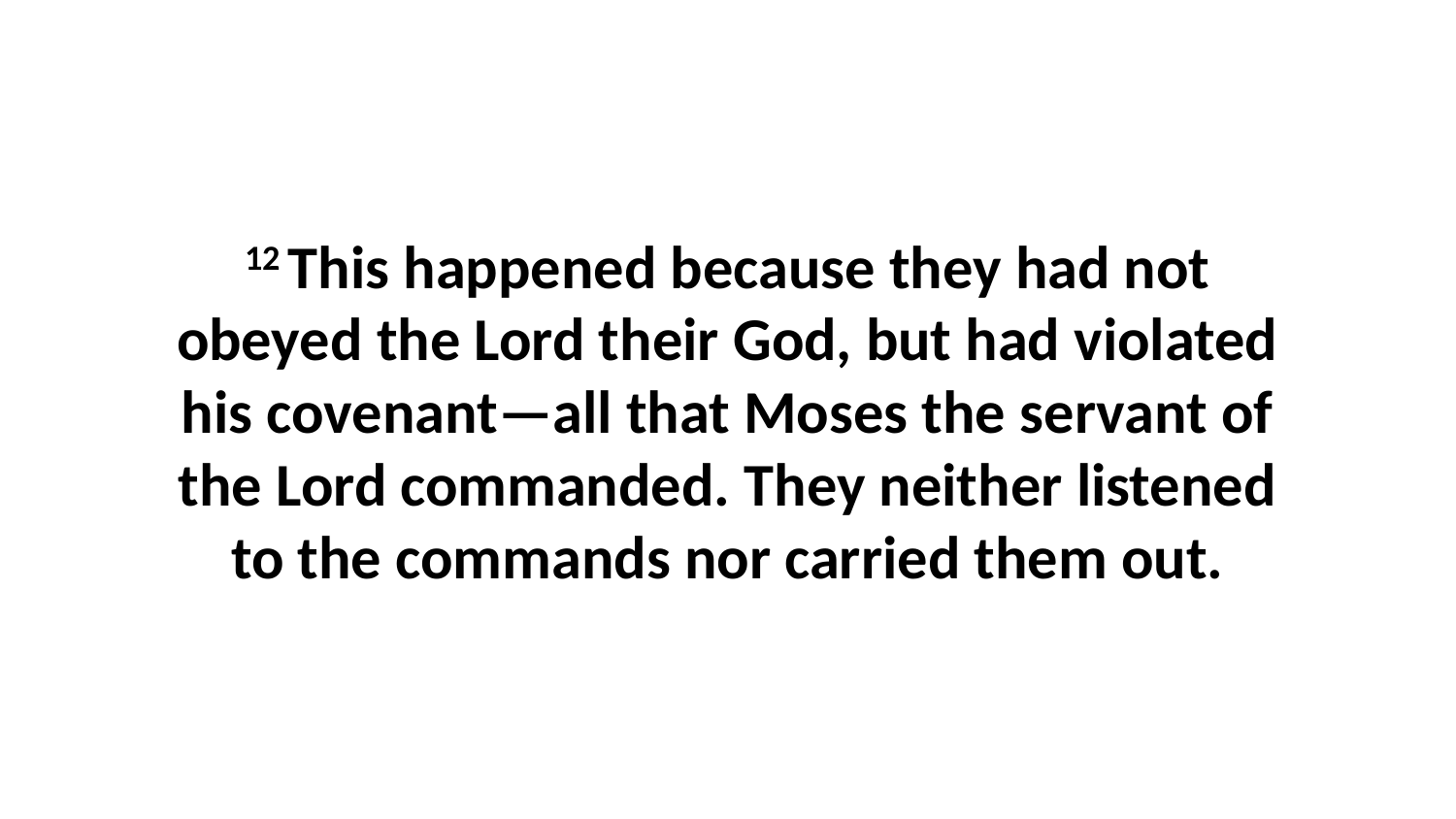

12 This happened because they had not obeyed the Lord their God, but had violated his covenant—all that Moses the servant of the Lord commanded. They neither listened to the commands nor carried them out.